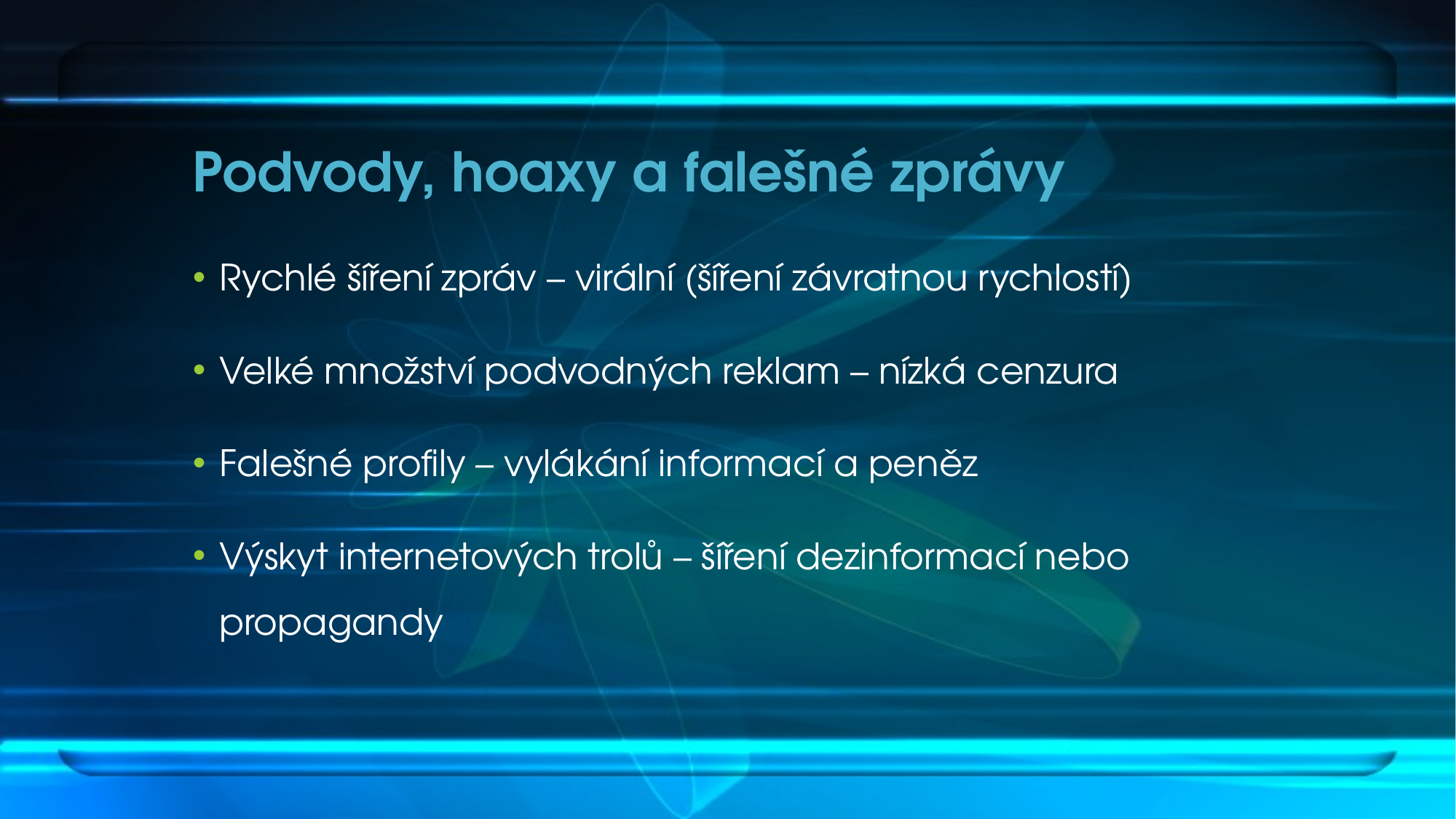

# Podvody, hoaxy a falešné zprávy
Rychlé šíření zpráv – virální (šíření závratnou rychlostí)
Velké množství podvodných reklam – nízká cenzura
Falešné profily – vylákání informací a peněz
Výskyt internetových trolů – šíření dezinformací nebo propagandy